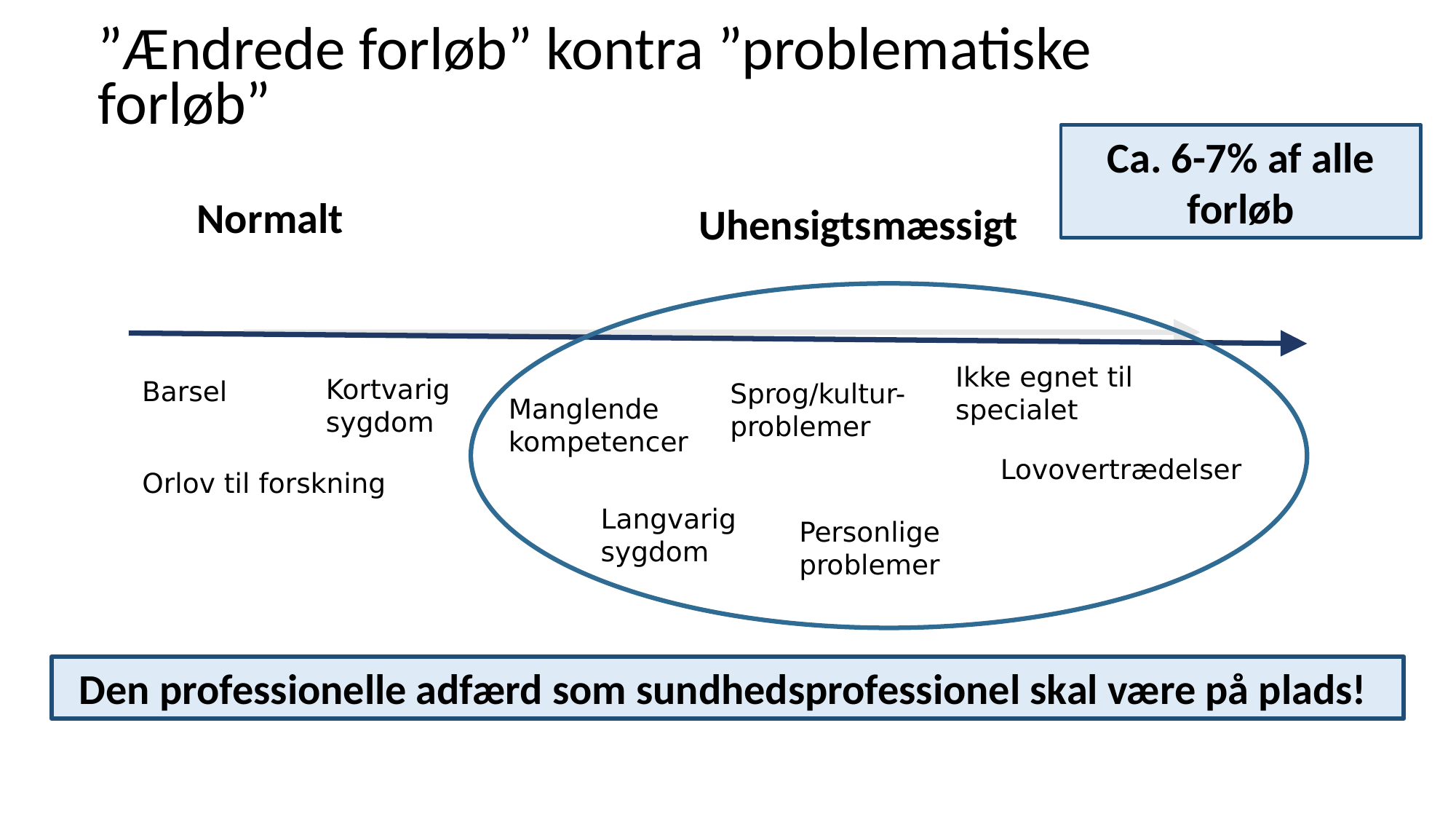

”Ændrede forløb” kontra ”problematiske forløb”
Ca. 6-7% af alle forløb
Normalt
Uhensigtsmæssigt

Ikke egnet til specialet
Kortvarig sygdom
Barsel
Sprog/kultur- problemer
Manglende kompetencer
Lovovertrædelser

Orlov til forskning
Langvarig sygdom
Personlige problemer
Den professionelle adfærd som sundhedsprofessionel skal være på plads!